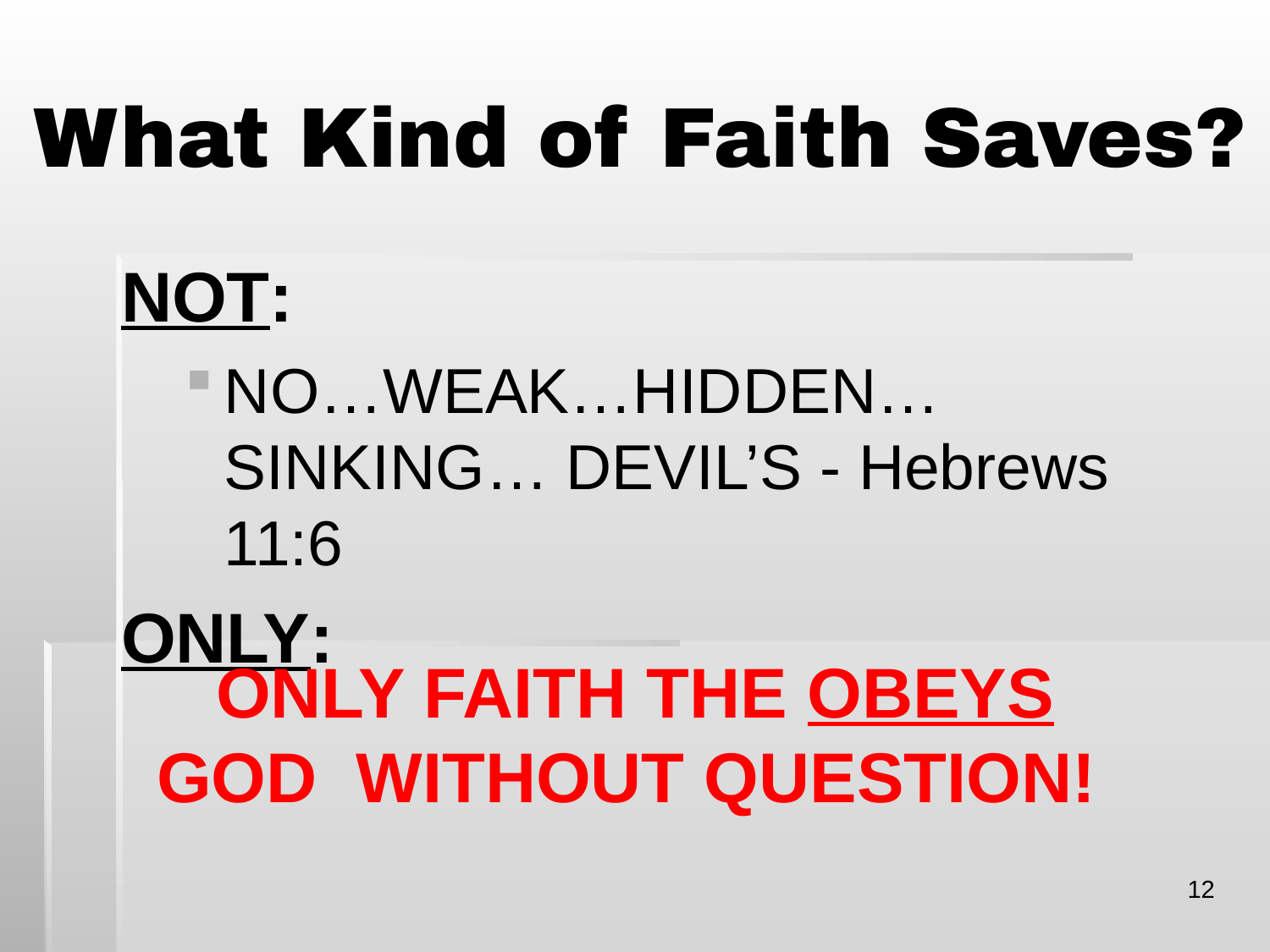

# What Kind of Faith Saves?
NOT:
NO…WEAK…HIDDEN…SINKING… DEVIL’S - Hebrews 11:6
ONLY:
ONLY FAITH THE OBEYS GOD  WITHOUT QUESTION!
12